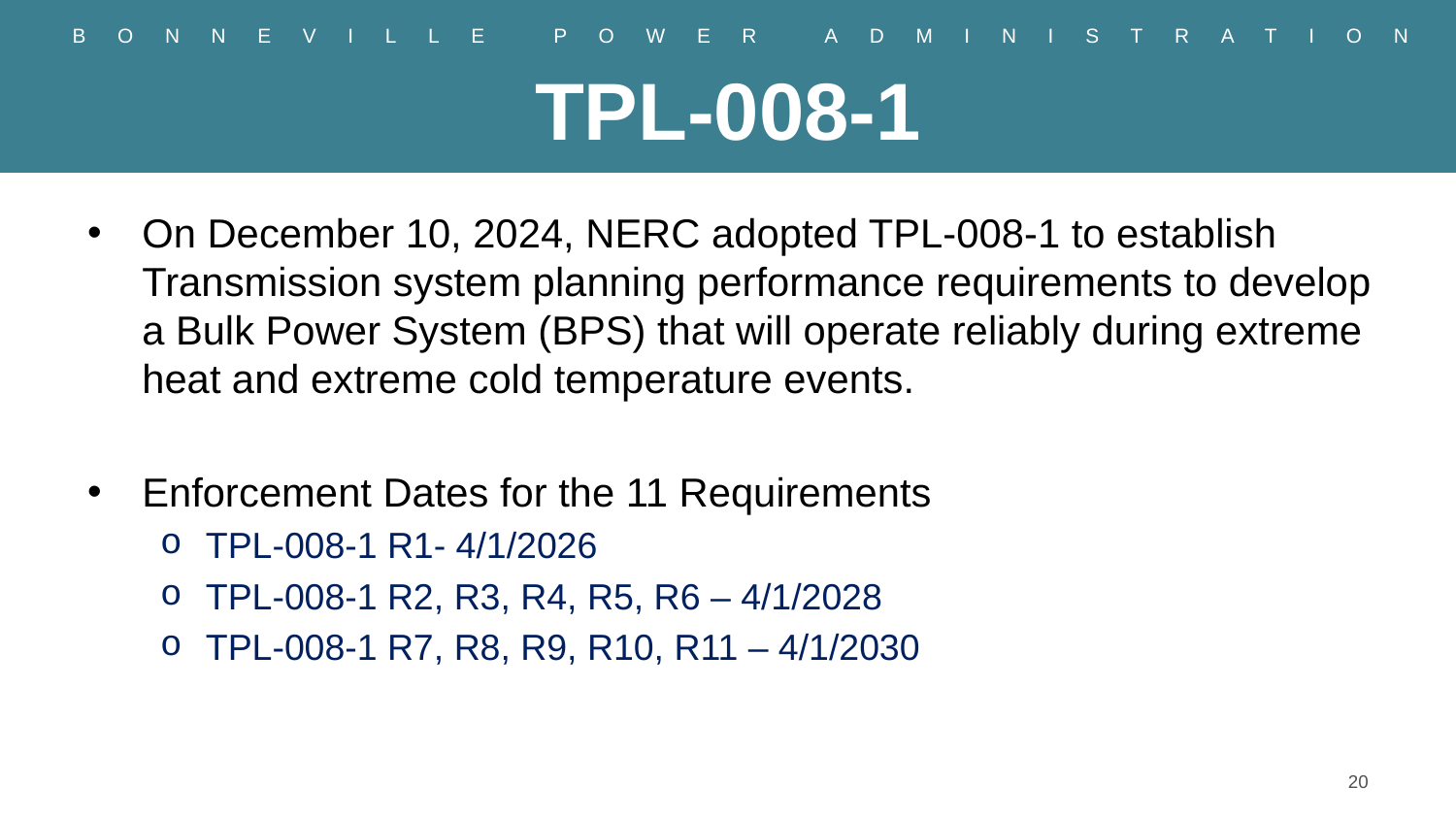

# TPL-008-1
On December 10, 2024, NERC adopted TPL-008-1 to establish Transmission system planning performance requirements to develop a Bulk Power System (BPS) that will operate reliably during extreme heat and extreme cold temperature events.

Enforcement Dates for the 11 Requirements
TPL-008-1 R1- 4/1/2026
TPL-008-1 R2, R3, R4, R5, R6 – 4/1/2028
TPL-008-1 R7, R8, R9, R10, R11 – 4/1/2030

20